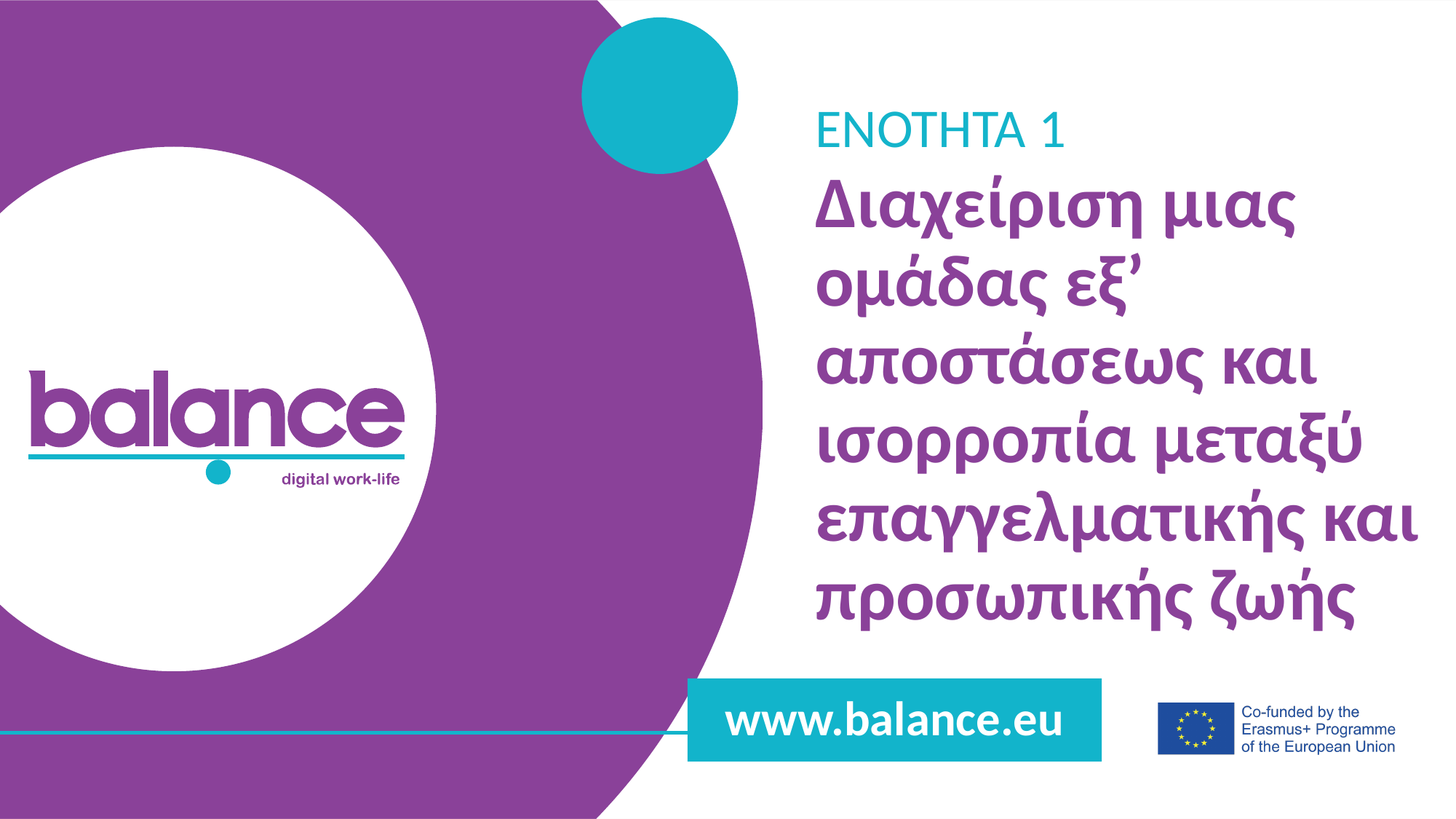

ΕΝΟΤΗΤΑ 1
Διαχείριση μιας ομάδας εξ’ αποστάσεως και ισορροπία μεταξύ επαγγελματικής και προσωπικής ζωής
www.balance.eu